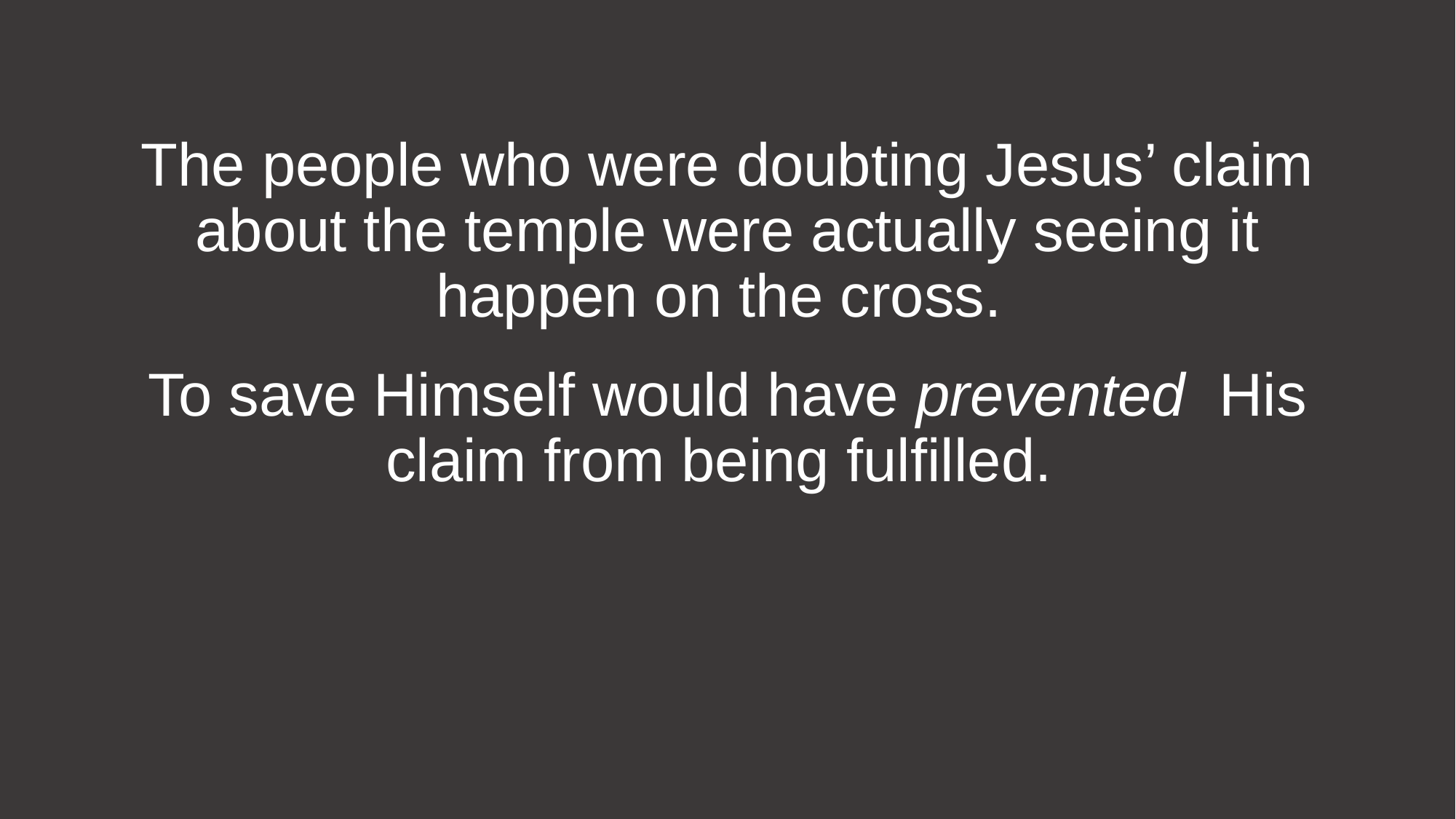

The people who were doubting Jesus’ claim about the temple were actually seeing it happen on the cross.
To save Himself would have prevented  His claim from being fulfilled.